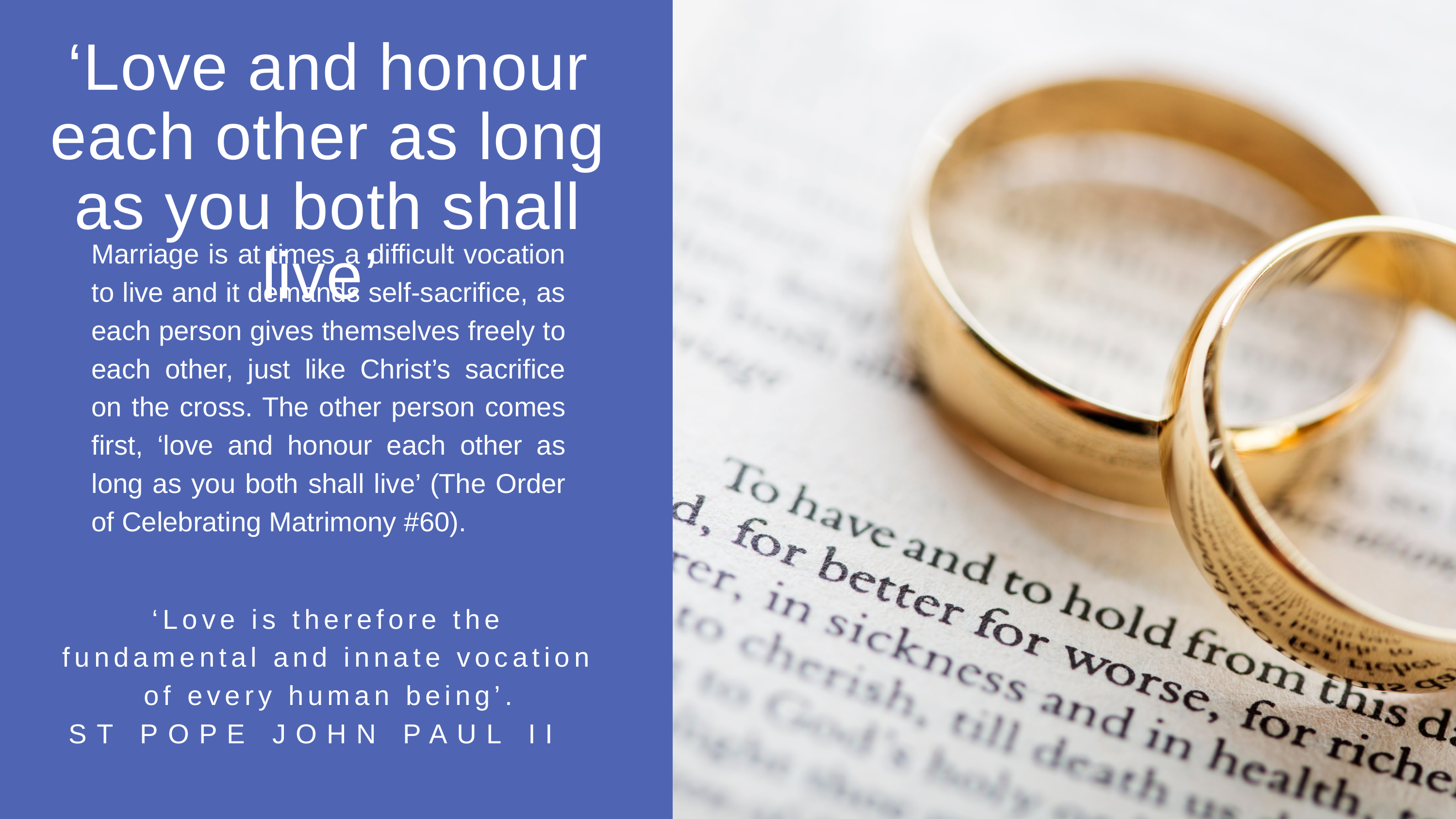

‘Love and honour each other as long as you both shall live’
Marriage is at times a difficult vocation to live and it demands self-sacrifice, as each person gives themselves freely to each other, just like Christ’s sacrifice on the cross. The other person comes first, ‘love and honour each other as long as you both shall live’ (The Order of Celebrating Matrimony #60).
‘Love is therefore the fundamental and innate vocation of every human being’.
ST POPE JOHN PAUL II